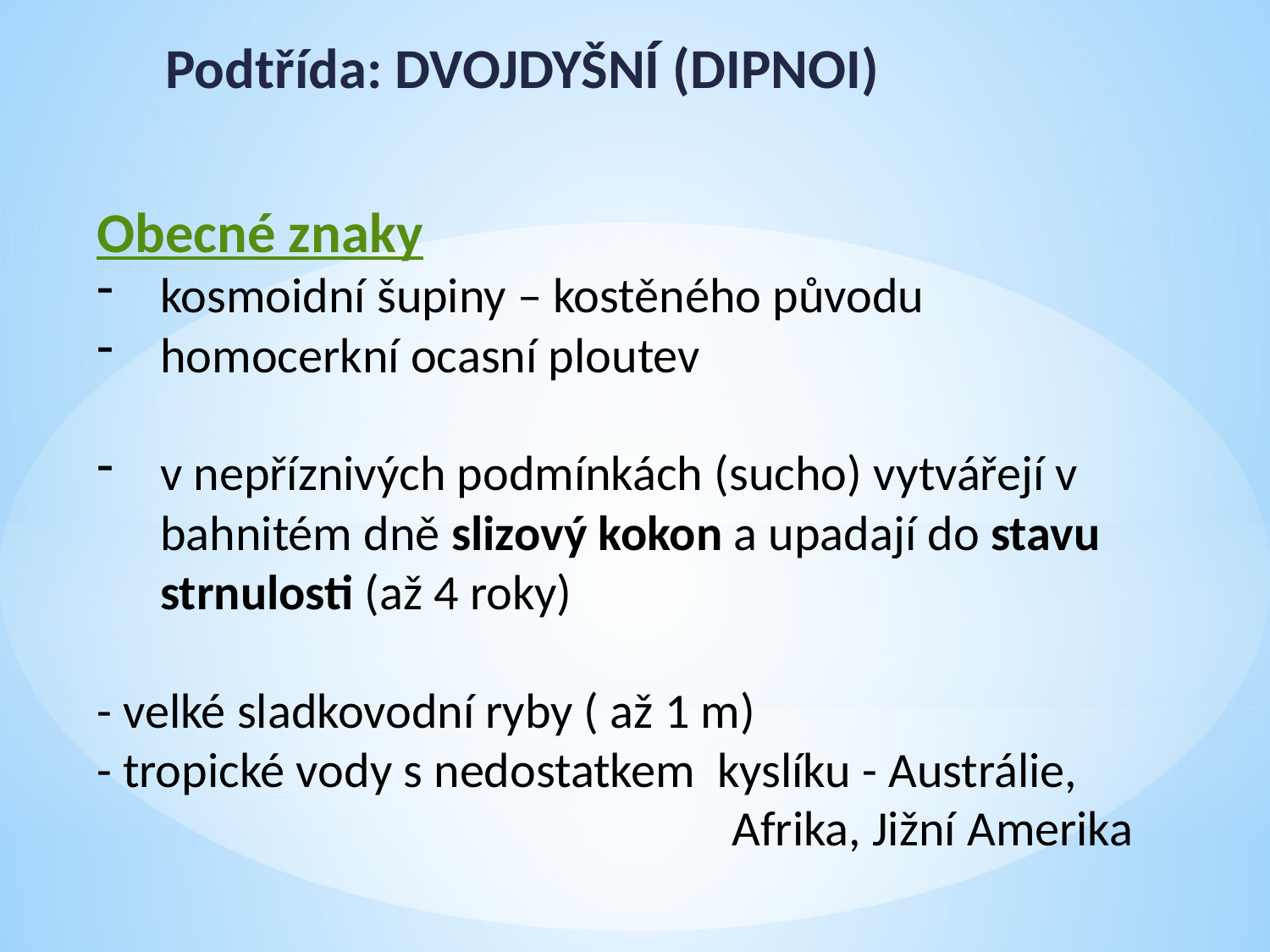

Podtřída: DVOJDYŠNÍ (DIPNOI)
Obecné znaky
kosmoidní šupiny – kostěného původu
homocerkní ocasní ploutev

v nepříznivých podmínkách (sucho) vytvářejí v bahnitém dně slizový kokon a upadají do stavu strnulosti (až 4 roky)

- velké sladkovodní ryby ( až 1 m)
- tropické vody s nedostatkem  kyslíku - Austrálie, 						Afrika, Jižní Amerika